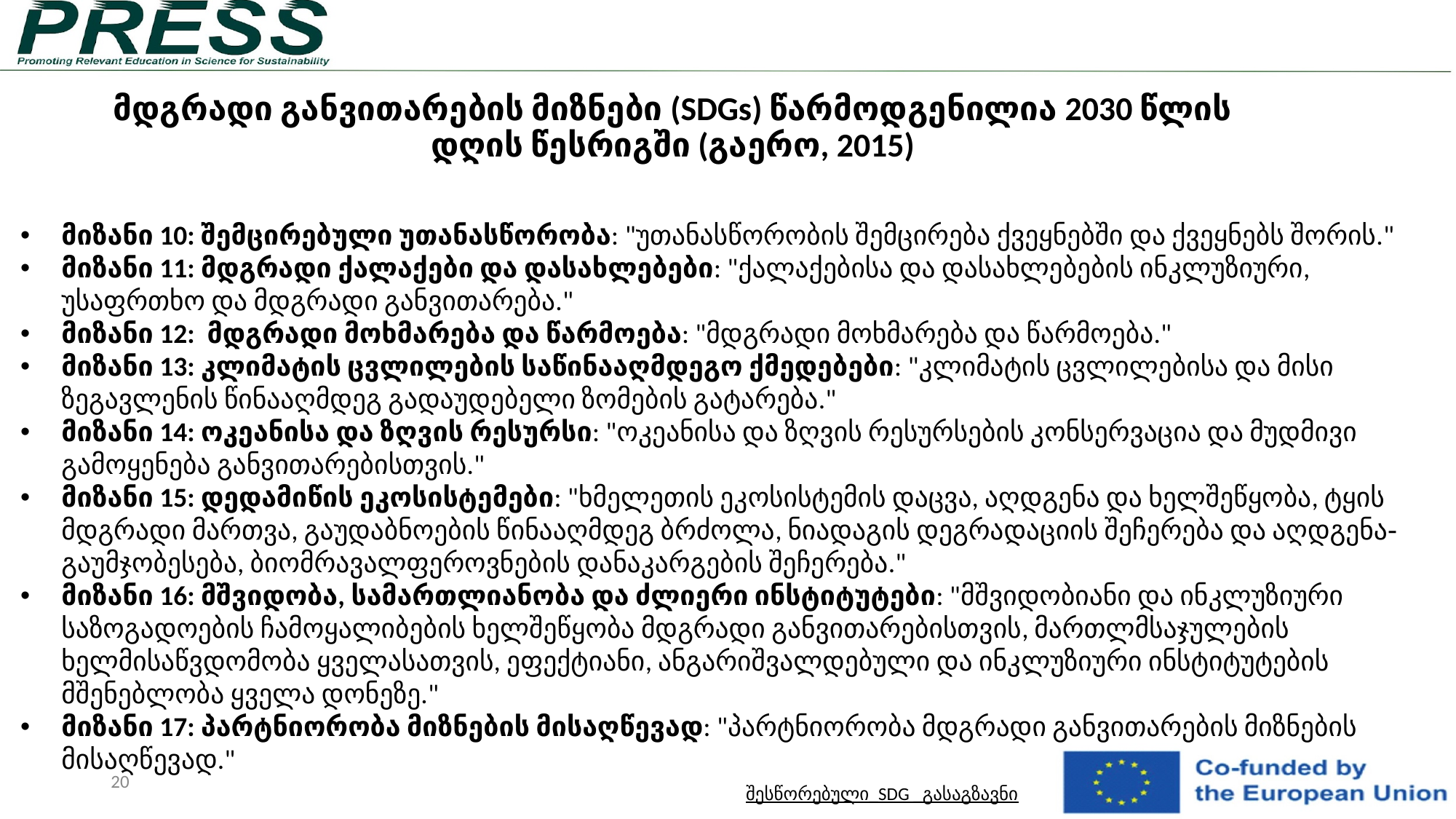

# მდგრადი განვითარების მიზნები (SDGs) წარმოდგენილია 2030 წლის დღის წესრიგში (გაერო, 2015)
მიზანი 10: შემცირებული უთანასწორობა: "უთანასწორობის შემცირება ქვეყნებში და ქვეყნებს შორის."
მიზანი 11: მდგრადი ქალაქები და დასახლებები: "ქალაქებისა და დასახლებების ინკლუზიური, უსაფრთხო და მდგრადი განვითარება."
მიზანი 12:  მდგრადი მოხმარება და წარმოება: "მდგრადი მოხმარება და წარმოება."
მიზანი 13: კლიმატის ცვლილების საწინააღმდეგო ქმედებები: "კლიმატის ცვლილებისა და მისი ზეგავლენის წინააღმდეგ გადაუდებელი ზომების გატარება."
მიზანი 14: ოკეანისა და ზღვის რესურსი: "ოკეანისა და ზღვის რესურსების კონსერვაცია და მუდმივი გამოყენება განვითარებისთვის."
მიზანი 15: დედამიწის ეკოსისტემები: "ხმელეთის ეკოსისტემის დაცვა, აღდგენა და ხელშეწყობა, ტყის მდგრადი მართვა, გაუდაბნოების წინააღმდეგ ბრძოლა, ნიადაგის დეგრადაციის შეჩერება და აღდგენა‐გაუმჯობესება, ბიომრავალფეროვნების დანაკარგების შეჩერება."
მიზანი 16: მშვიდობა, სამართლიანობა და ძლიერი ინსტიტუტები: "მშვიდობიანი და ინკლუზიური საზოგადოების ჩამოყალიბების ხელშეწყობა მდგრადი განვითარებისთვის, მართლმსაჯულების ხელმისაწვდომობა ყველასათვის, ეფექტიანი, ანგარიშვალდებული და ინკლუზიური ინსტიტუტების მშენებლობა ყველა დონეზე."
მიზანი 17: პარტნიორობა მიზნების მისაღწევად: "პარტნიორობა მდგრადი განვითარების მიზნების მისაღწევად."

20
შესწორებული_SDG _გასაგზავნი